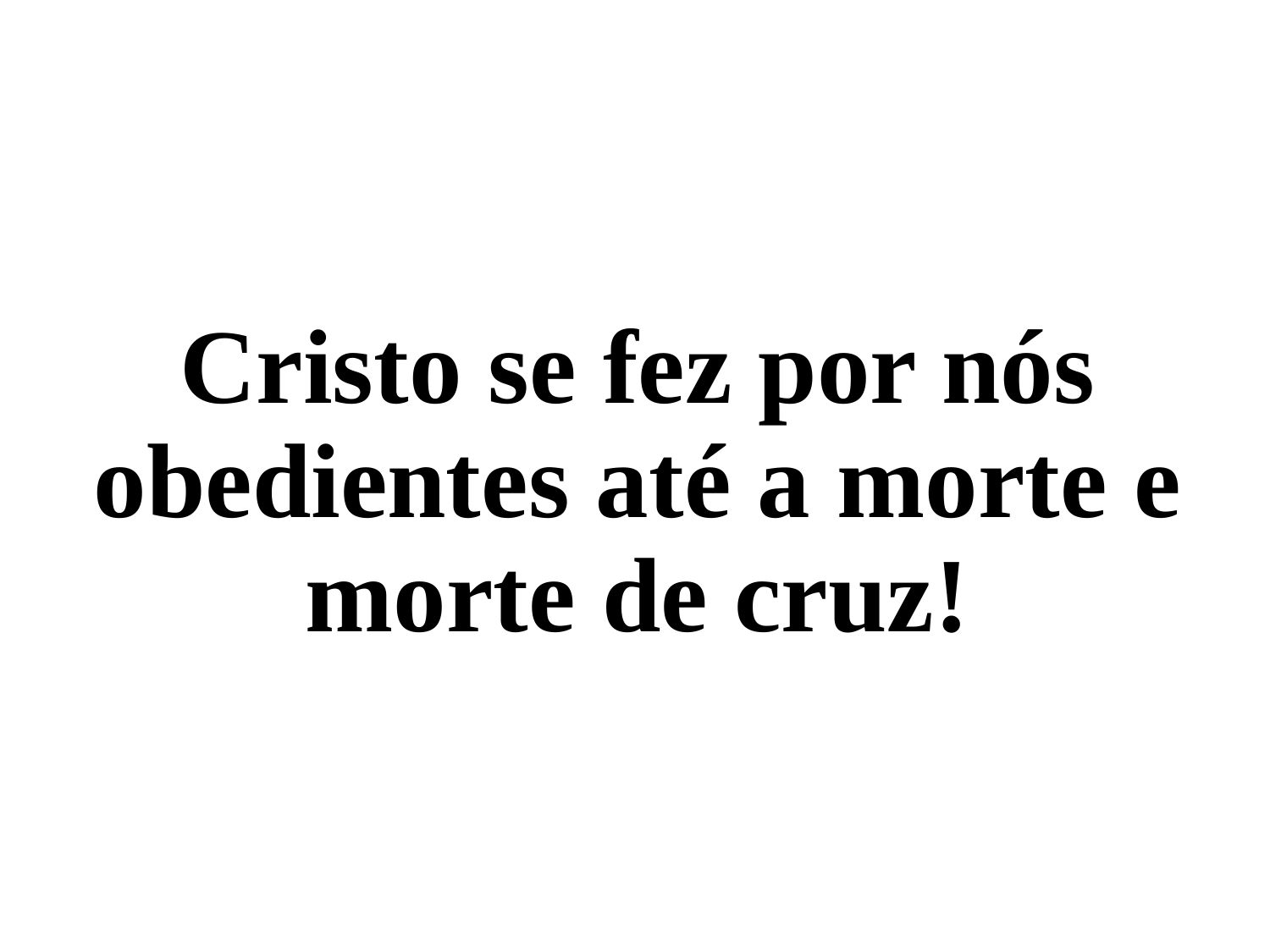

Cristo se fez por nós obedientes até a morte e morte de cruz!